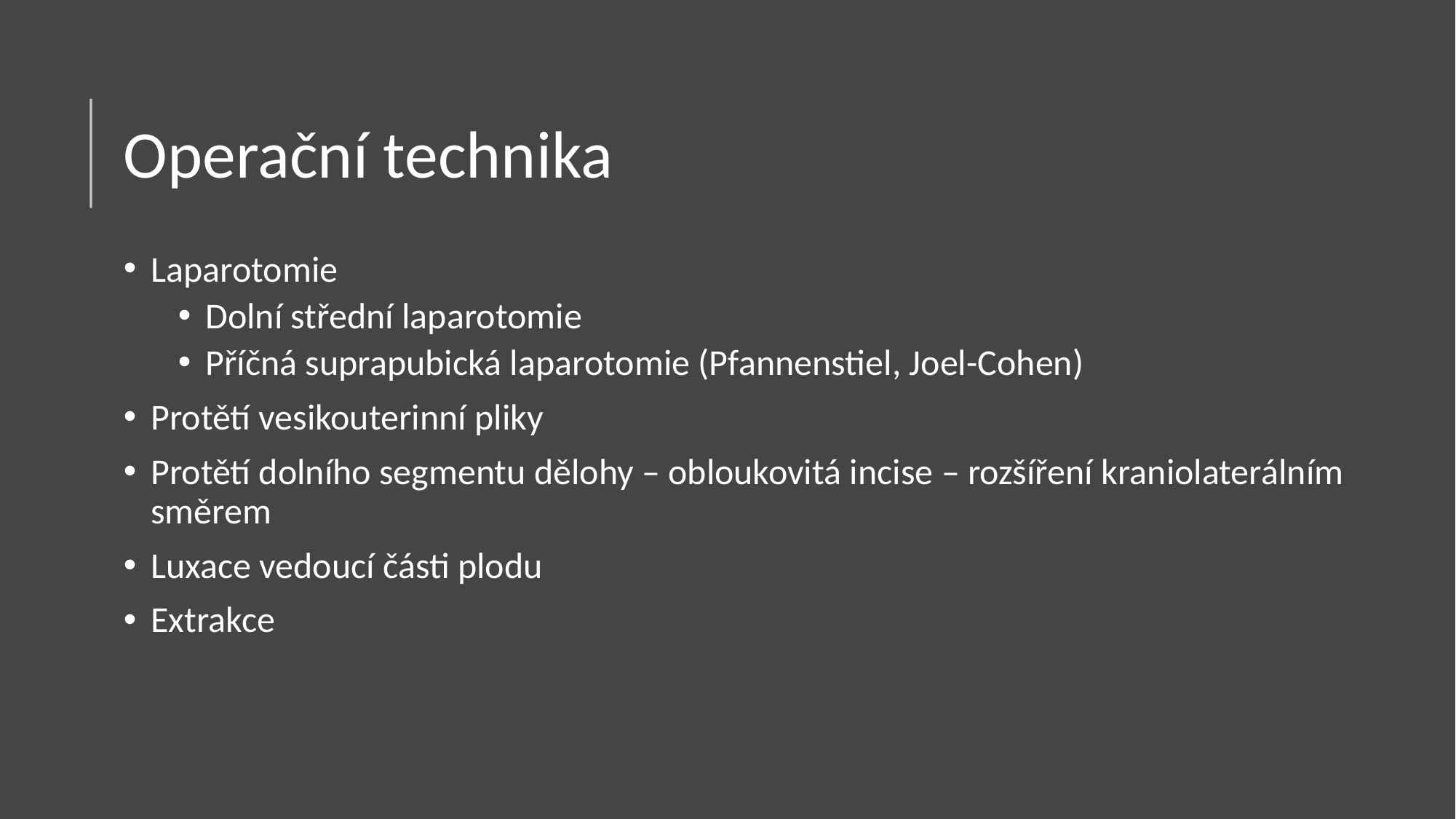

# Operační technika
Laparotomie
Dolní střední laparotomie
Příčná suprapubická laparotomie (Pfannenstiel, Joel-Cohen)
Protětí vesikouterinní pliky
Protětí dolního segmentu dělohy – obloukovitá incise – rozšíření kraniolaterálním směrem
Luxace vedoucí části plodu
Extrakce